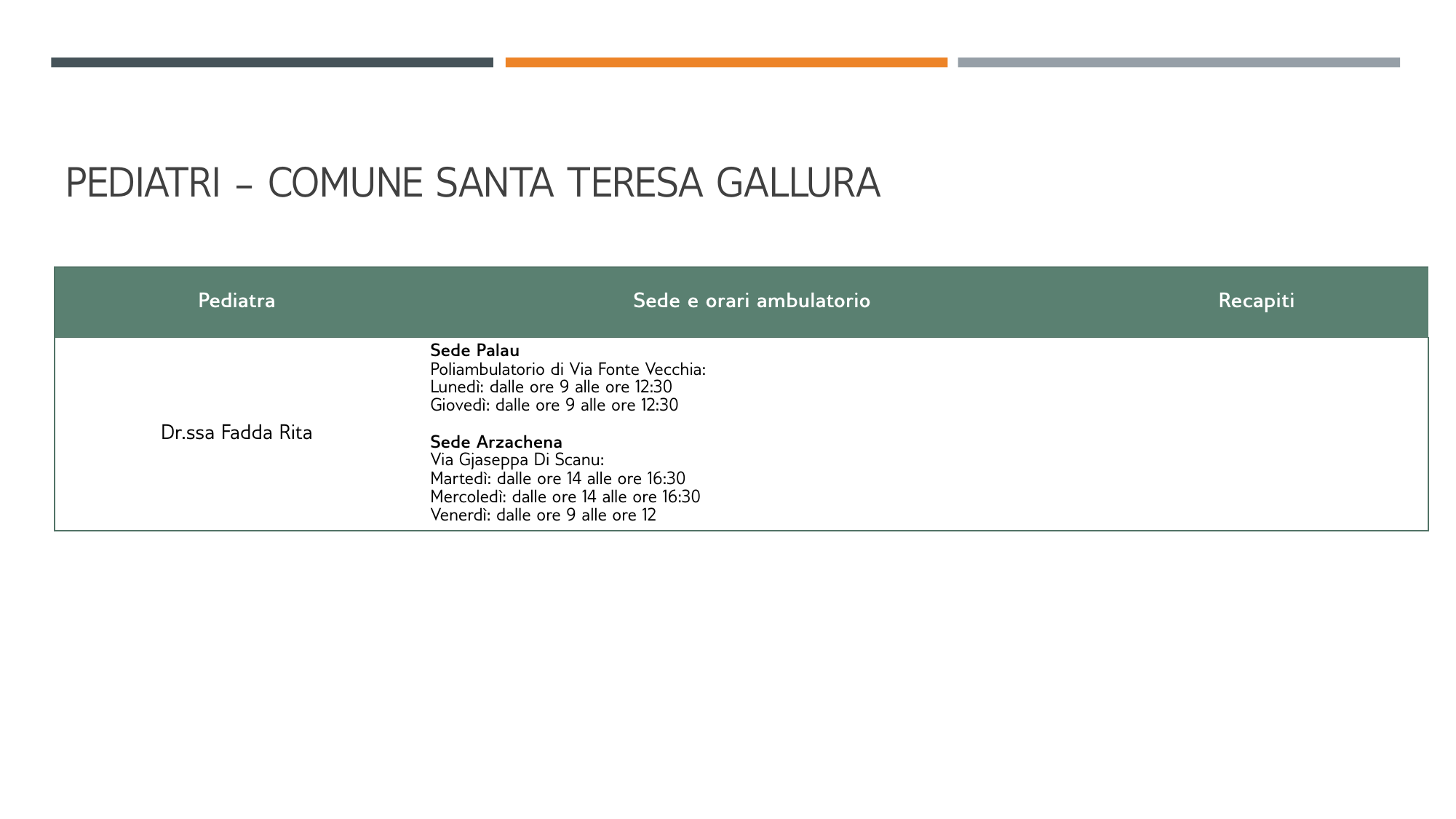

# PEDIATRI – comune santa teresa gallura
| Pediatra | Sede e orari ambulatorio |  | Recapiti |
| --- | --- | --- | --- |
| Dr.ssa Fadda Rita | Sede Palau Poliambulatorio di Via Fonte Vecchia: Lunedì: dalle ore 9 alle ore 12:30 Giovedì: dalle ore 9 alle ore 12:30 Sede Arzachena Via Gjaseppa Di Scanu: Martedì: dalle ore 14 alle ore 16:30 Mercoledì: dalle ore 14 alle ore 16:30 Venerdì: dalle ore 9 alle ore 12 |  |  |